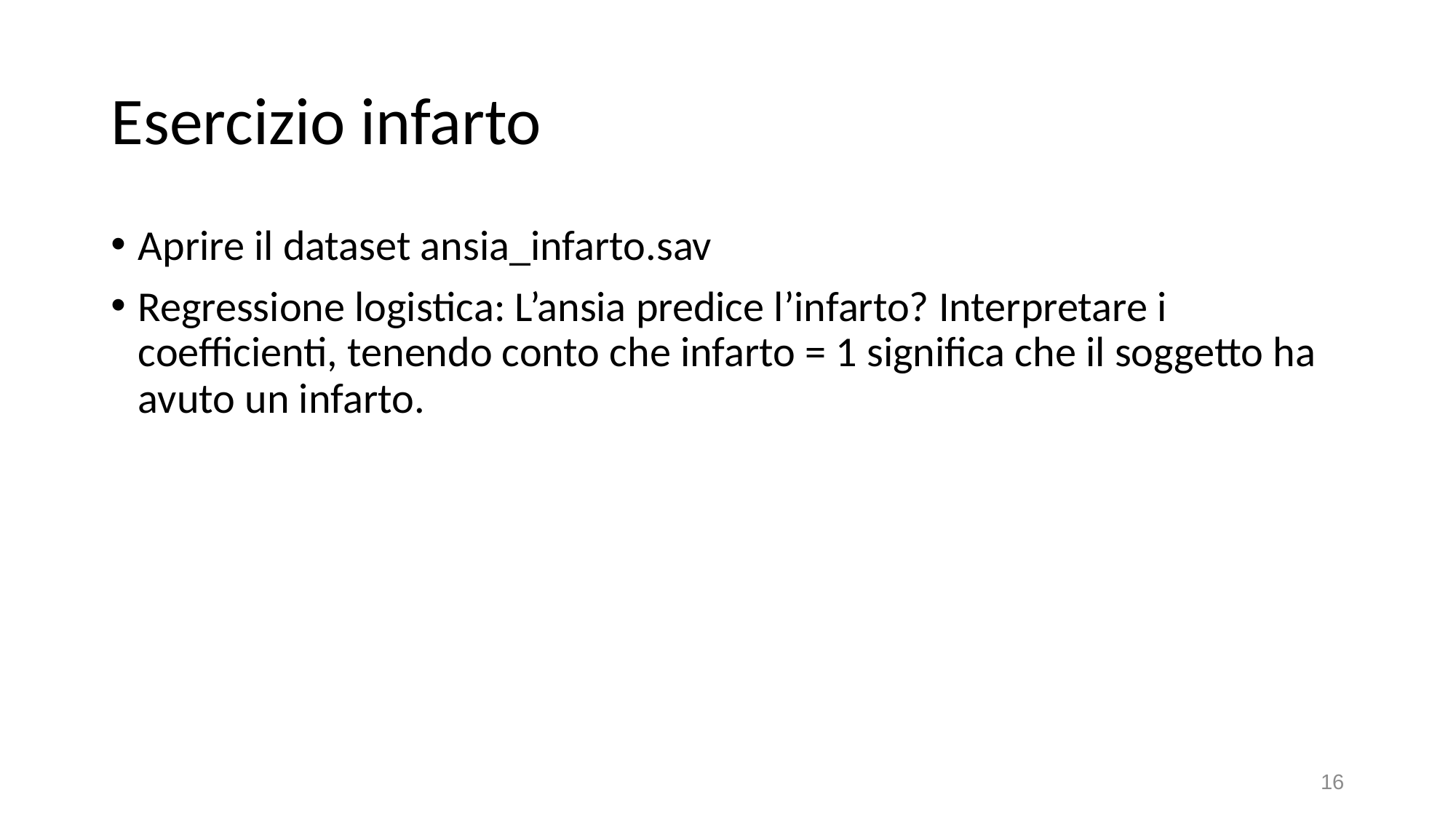

# Esercizio infarto
Aprire il dataset ansia_infarto.sav
Regressione logistica: L’ansia predice l’infarto? Interpretare i coefficienti, tenendo conto che infarto = 1 significa che il soggetto ha avuto un infarto.
16